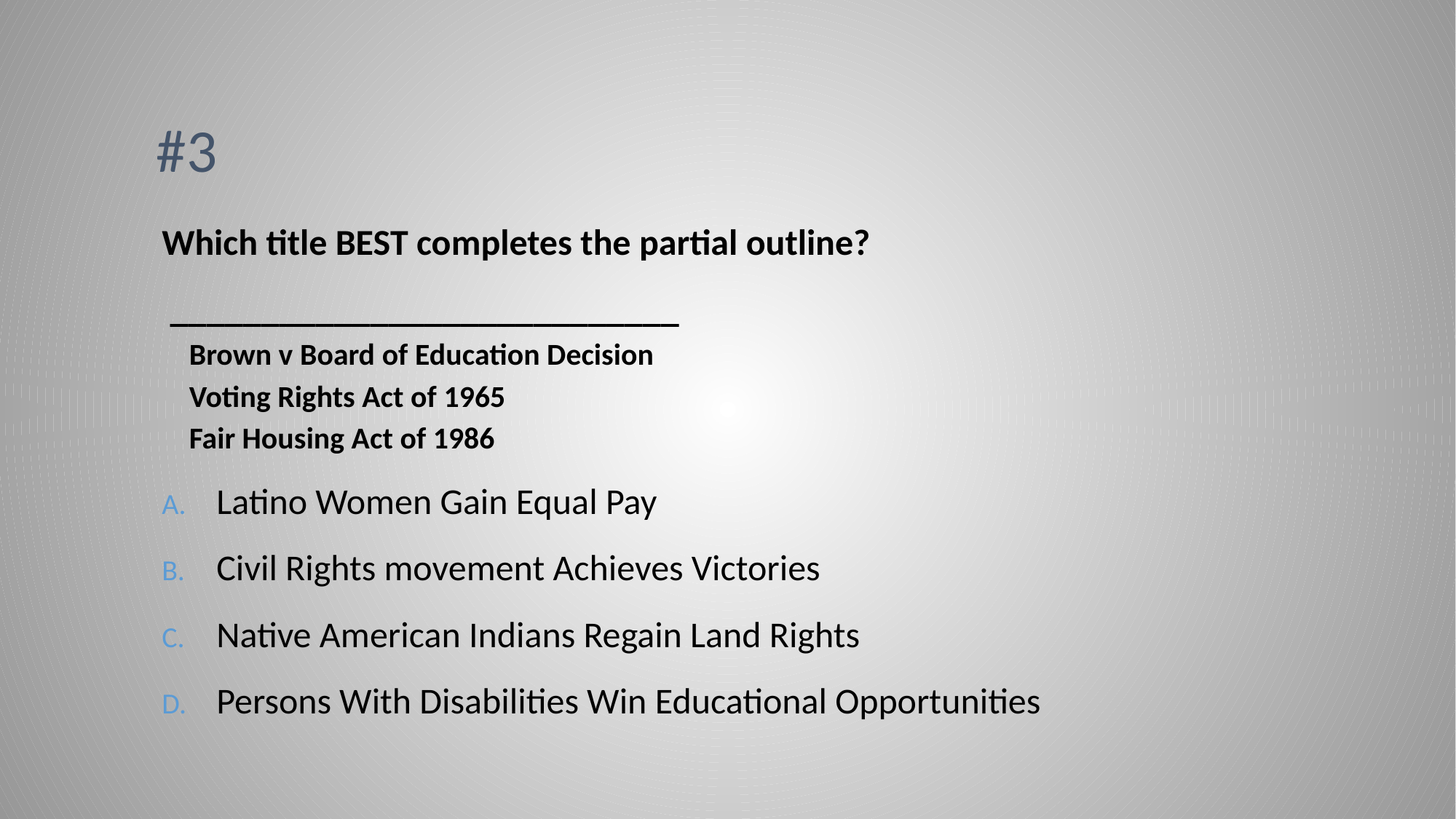

# #3
Which title BEST completes the partial outline?
 ____________________________
Brown v Board of Education Decision
Voting Rights Act of 1965
Fair Housing Act of 1986
Latino Women Gain Equal Pay
Civil Rights movement Achieves Victories
Native American Indians Regain Land Rights
Persons With Disabilities Win Educational Opportunities